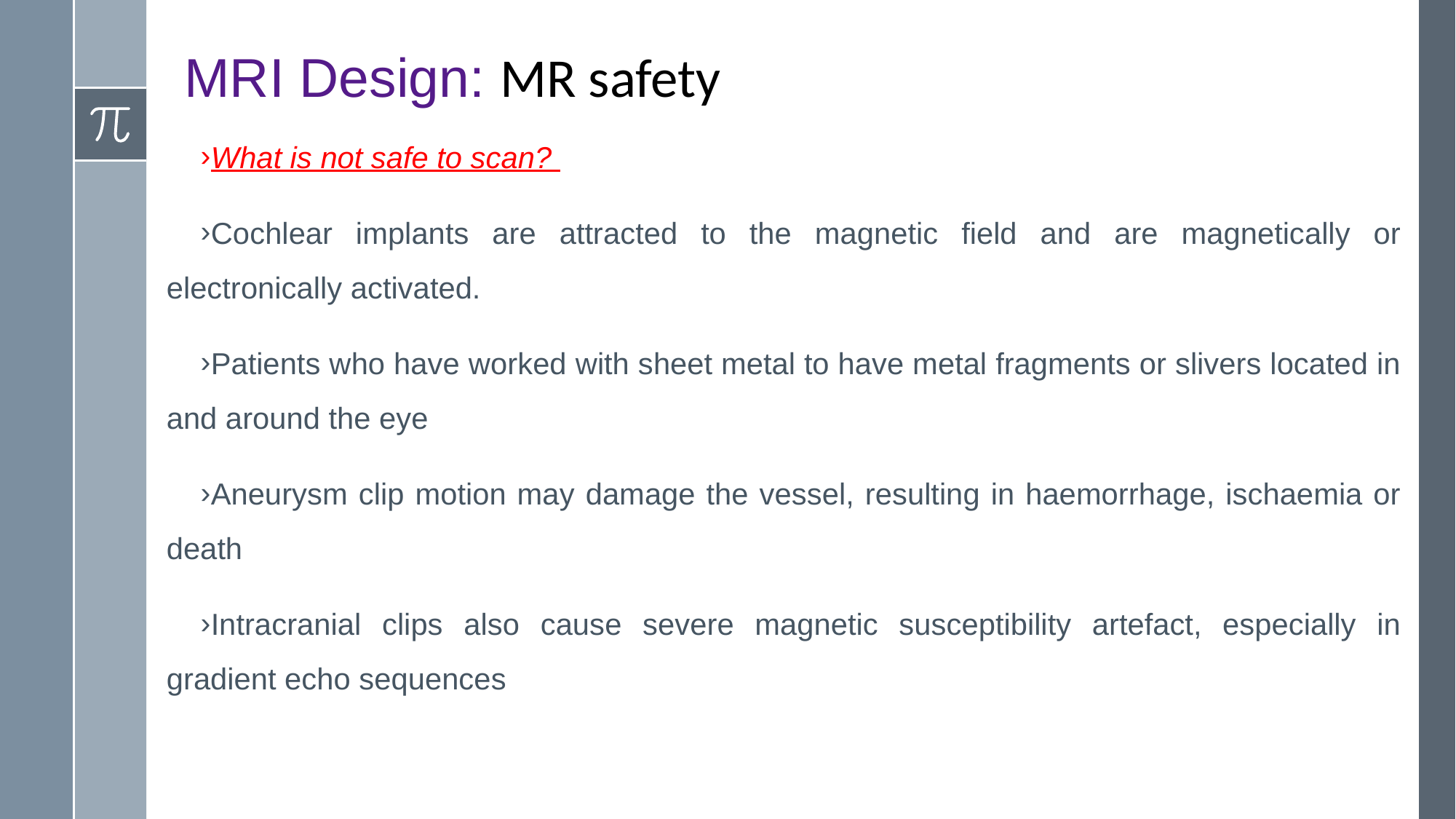

# MRI Design: MR safety
What is not safe to scan?
Cochlear implants are attracted to the magnetic field and are magnetically or electronically activated.
Patients who have worked with sheet metal to have metal fragments or slivers located in and around the eye
Aneurysm clip motion may damage the vessel, resulting in haemorrhage, ischaemia or death
Intracranial clips also cause severe magnetic susceptibility artefact, especially in gradient echo sequences